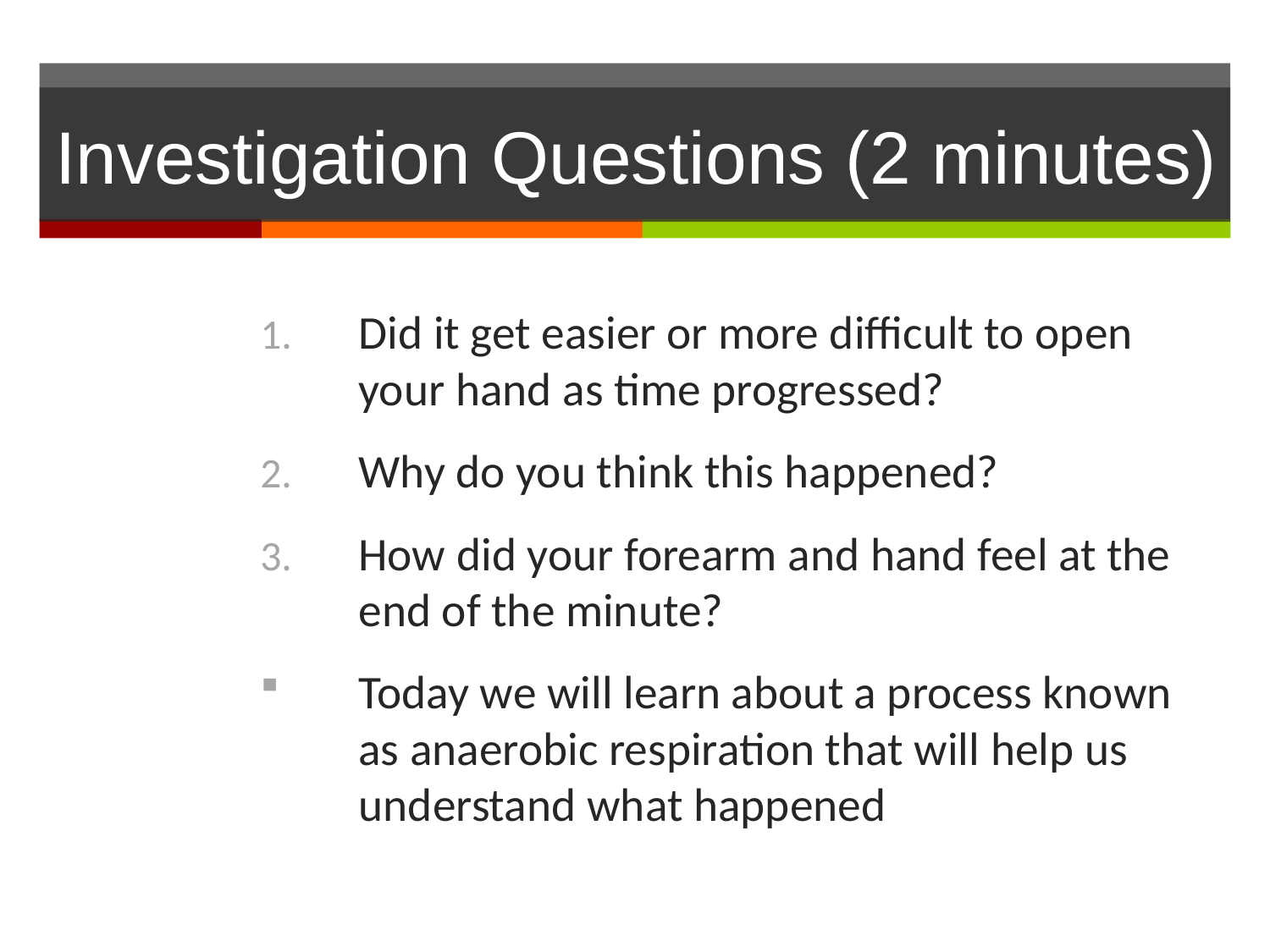

# Investigation Questions (2 minutes)
Did it get easier or more difficult to open your hand as time progressed?
Why do you think this happened?
How did your forearm and hand feel at the end of the minute?
Today we will learn about a process known as anaerobic respiration that will help us understand what happened